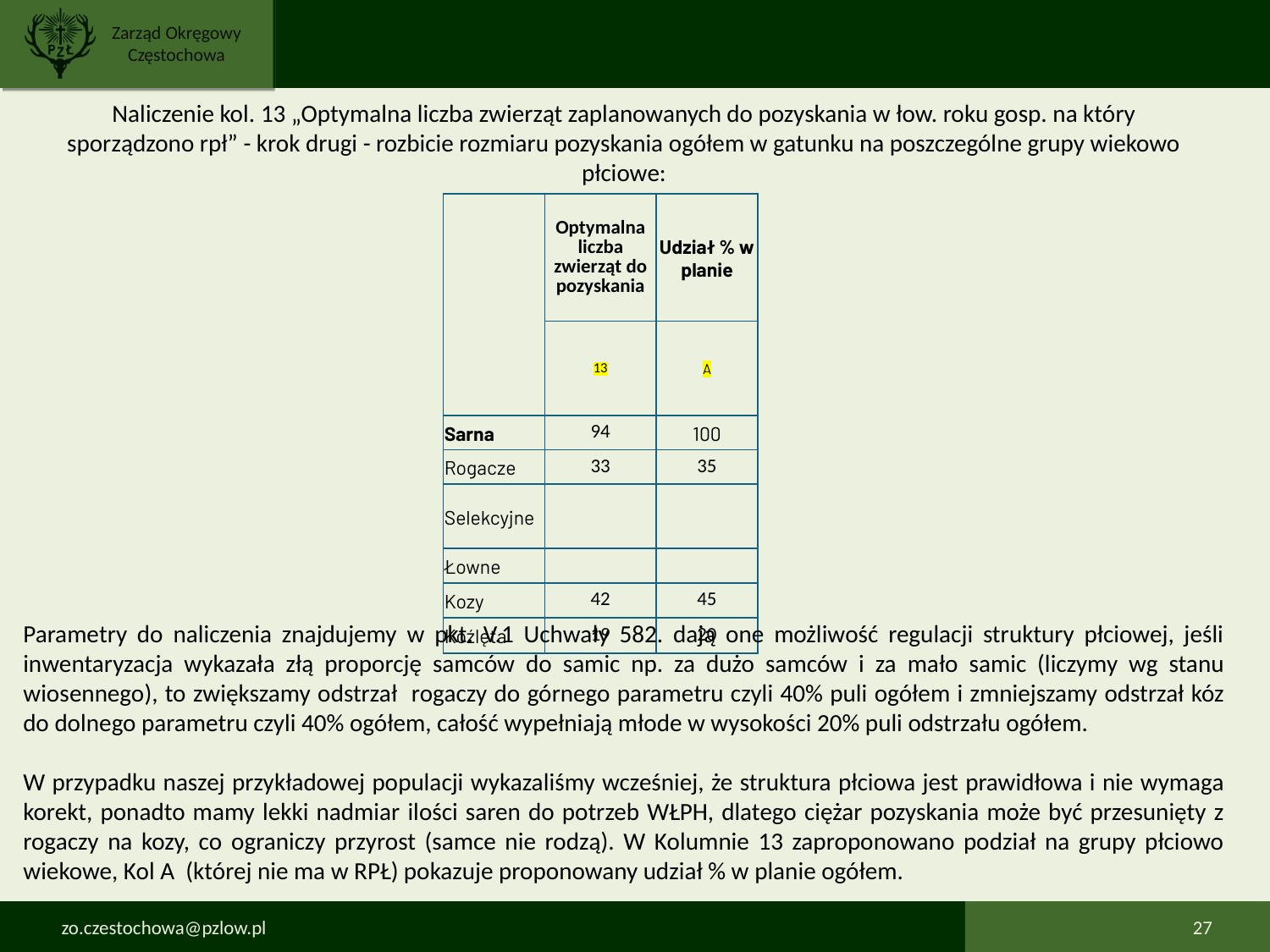

Naliczenie kol. 13 „Optymalna liczba zwierząt zaplanowanych do pozyskania w łow. roku gosp. na który sporządzono rpł” - krok drugi - rozbicie rozmiaru pozyskania ogółem w gatunku na poszczególne grupy wiekowo płciowe:
|  | Optymalna liczba zwierząt do pozyskania | Udział % w planie |
| --- | --- | --- |
|  | 13 | A |
| Sarna | 94 | 100 |
| Rogacze | 33 | 35 |
| Selekcyjne |  |  |
| Łowne |  |  |
| Kozy | 42 | 45 |
| Koźlęta | 19 | 20 |
Parametry do naliczenia znajdujemy w pkt. V.1 Uchwały 582. dają one możliwość regulacji struktury płciowej, jeśli inwentaryzacja wykazała złą proporcję samców do samic np. za dużo samców i za mało samic (liczymy wg stanu wiosennego), to zwiększamy odstrzał  rogaczy do górnego parametru czyli 40% puli ogółem i zmniejszamy odstrzał kóz do dolnego parametru czyli 40% ogółem, całość wypełniają młode w wysokości 20% puli odstrzału ogółem.

W przypadku naszej przykładowej populacji wykazaliśmy wcześniej, że struktura płciowa jest prawidłowa i nie wymaga korekt, ponadto mamy lekki nadmiar ilości saren do potrzeb WŁPH, dlatego ciężar pozyskania może być przesunięty z rogaczy na kozy, co ograniczy przyrost (samce nie rodzą). W Kolumnie 13 zaproponowano podział na grupy płciowo wiekowe, Kol A  (której nie ma w RPŁ) pokazuje proponowany udział % w planie ogółem.
                                   27
          zo.czestochowa@pzlow.pl